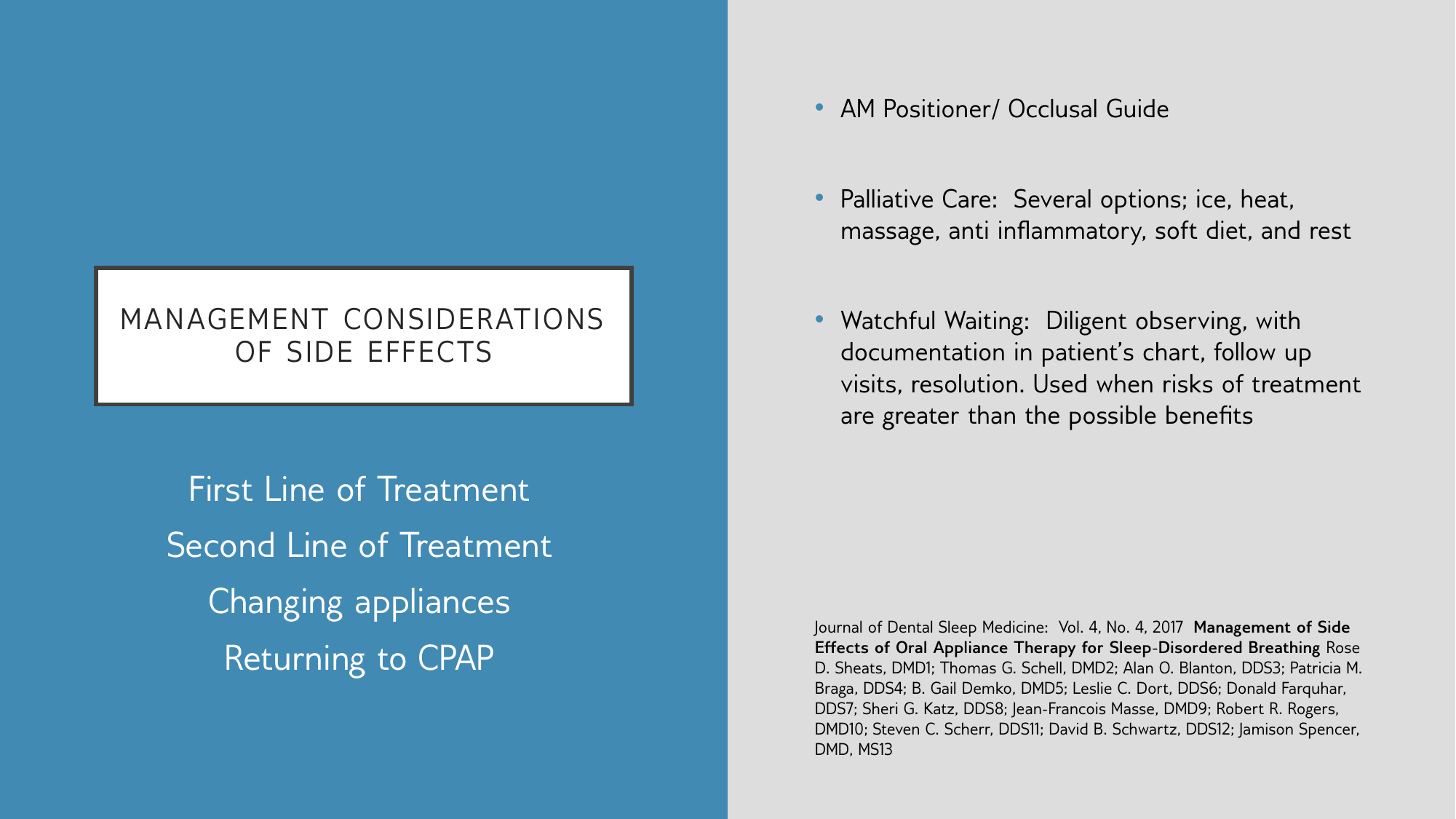

AM Positioner/ Occlusal Guide

Palliative Care:  Several options; ice, heat, massage, anti inflammatory, soft diet, and rest

Watchful Waiting:  Diligent observing, with documentation in patient’s chart, follow up visits, resolution. Used when risks of treatment are greater than the possible benefits

Journal of Dental Sleep Medicine:  Vol. 4, No. 4, 2017  Management of Side Effects of Oral Appliance Therapy for Sleep-Disordered Breathing Rose D. Sheats, DMD1; Thomas G. Schell, DMD2; Alan O. Blanton, DDS3; Patricia M. Braga, DDS4; B. Gail Demko, DMD5; Leslie C. Dort, DDS6; Donald Farquhar, DDS7; Sheri G. Katz, DDS8; Jean-Francois Masse, DMD9; Robert R. Rogers, DMD10; Steven C. Scherr, DDS11; David B. Schwartz, DDS12; Jamison Spencer, DMD, MS13

# Management Considerations of Side Effects

First Line of Treatment
Second Line of Treatment
Changing appliances
Returning to CPAP